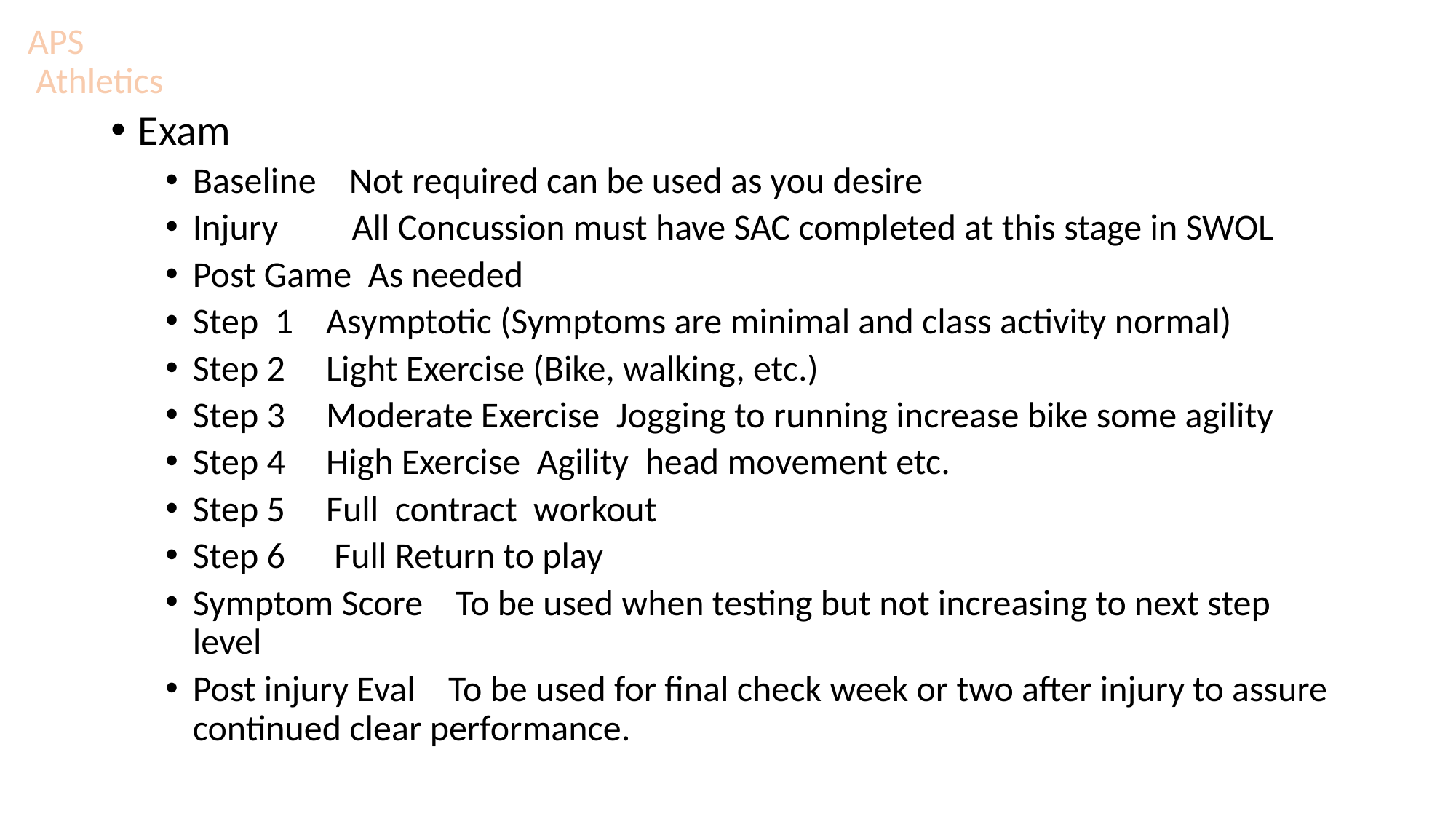

# APS Athletics
Exam
Baseline    Not required can be used as you desire
Injury         All Concussion must have SAC completed at this stage in SWOL
Post Game  As needed
Step  1    Asymptotic (Symptoms are minimal and class activity normal)
Step 2     Light Exercise (Bike, walking, etc.)
Step 3     Moderate Exercise  Jogging to running increase bike some agility
Step 4     High Exercise  Agility  head movement etc.
Step 5     Full  contract  workout
Step 6      Full Return to play
Symptom Score    To be used when testing but not increasing to next step level
Post injury Eval    To be used for final check week or two after injury to assure continued clear performance.